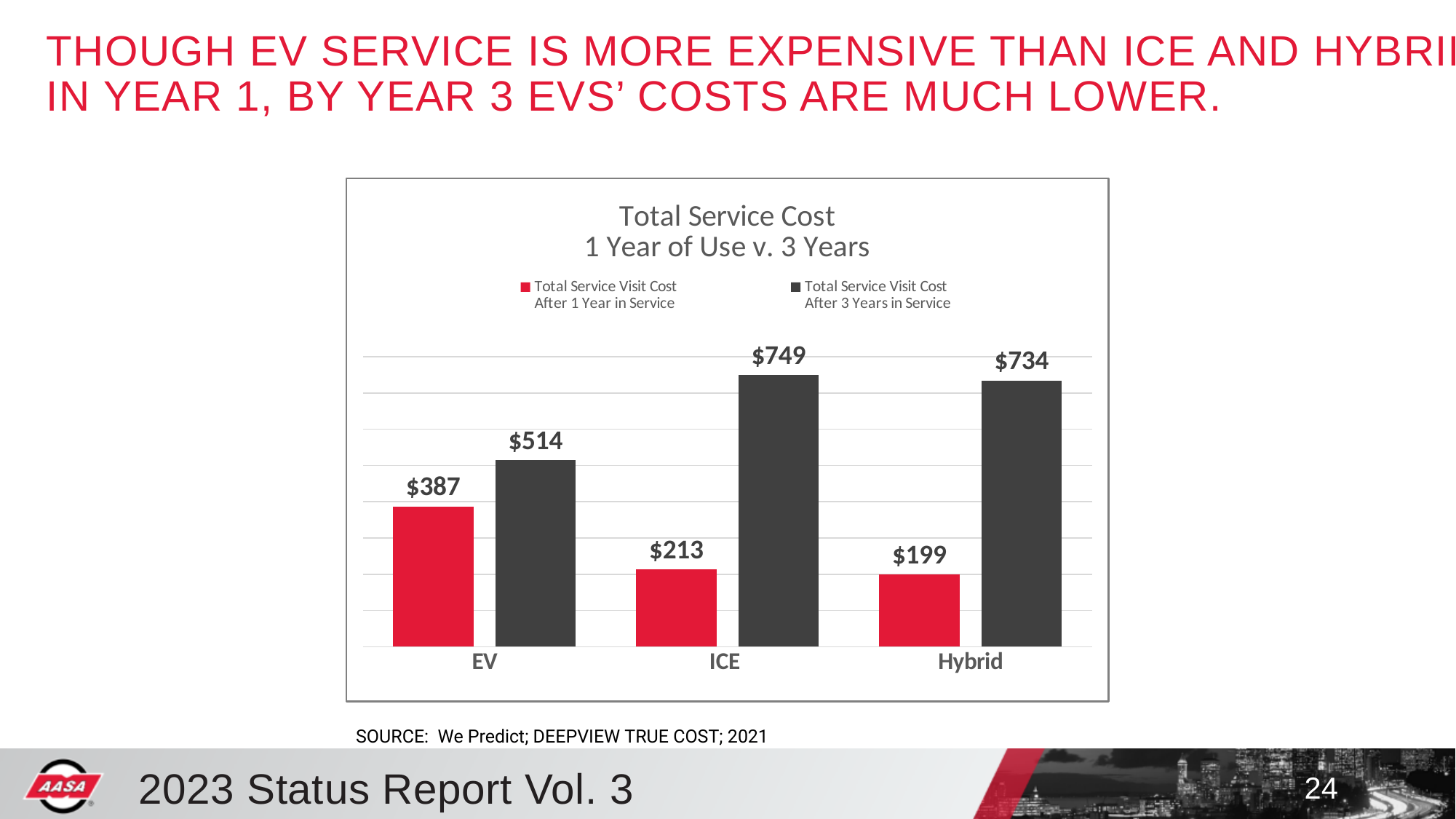

# THOUGH EV SERVICE IS MORE EXPENSIVE THAN ICE AND HYBRID IN YEAR 1, BY YEAR 3 EVS’ COSTS ARE MUCH LOWER.

### Chart:

| Category | Total Service Visit Cost
After 1 Year in Service | Total Service Visit Cost
After 3 Years in Service |
|---|---|---|
| EV | 387.0 | 514.0 |
| ICE  | 213.0 | 749.0 |
| Hybrid | 199.0 | 734.0 |
SOURCE:  We Predict; DEEPVIEW TRUE COST; 2021
24